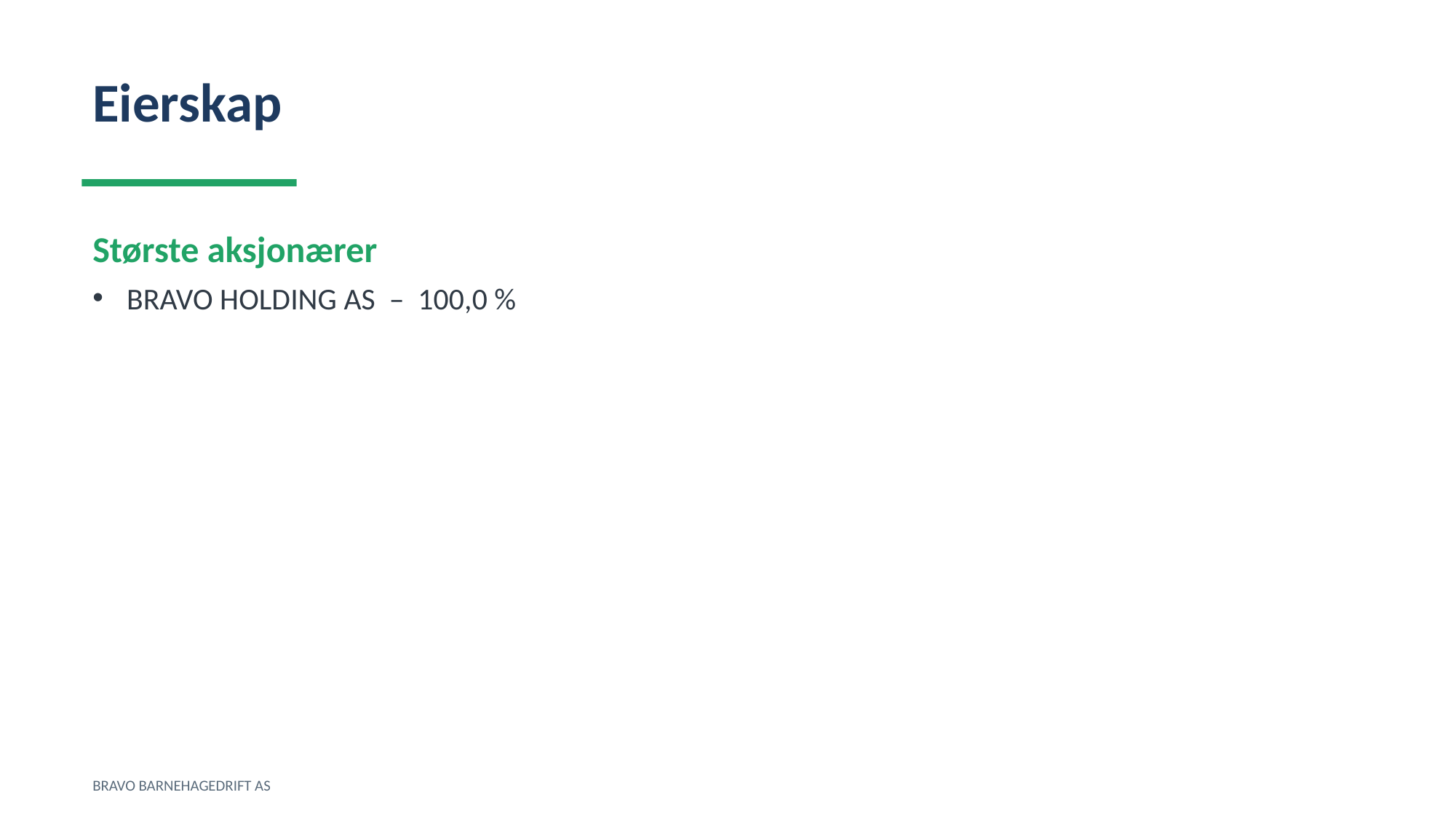

Eierskap

Største aksjonærer
BRAVO HOLDING AS  –  100,0 %
BRAVO BARNEHAGEDRIFT AS